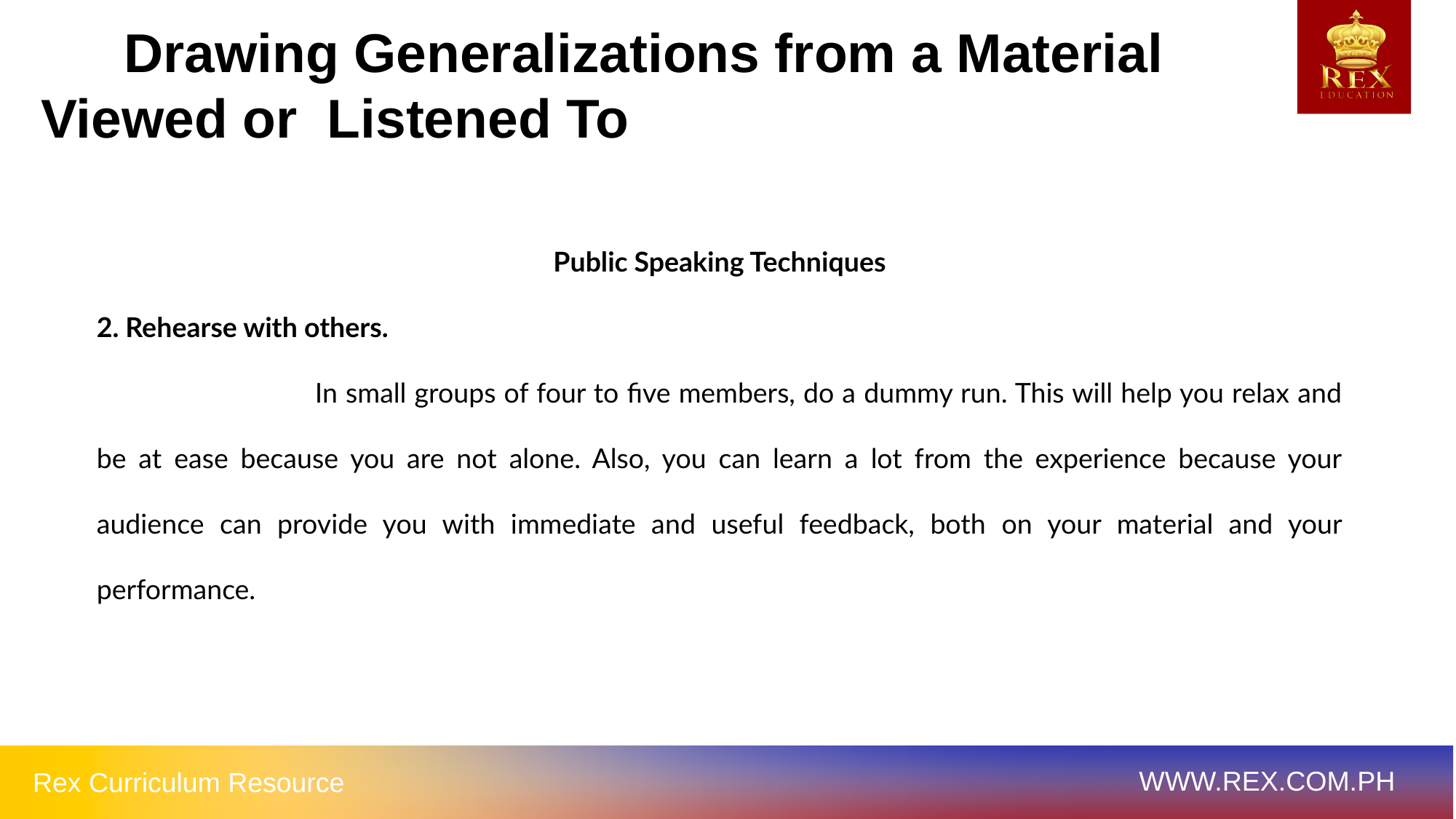

Drawing Generalizations from a Material
Viewed or  Listened To
Public Speaking Techniques
2. Rehearse with others.
		In small groups of four to five members, do a dummy run. This will help you relax and be at ease because you are not alone. Also, you can learn a lot from the experience because your audience can provide you with immediate and useful feedback, both on your material and your performance.